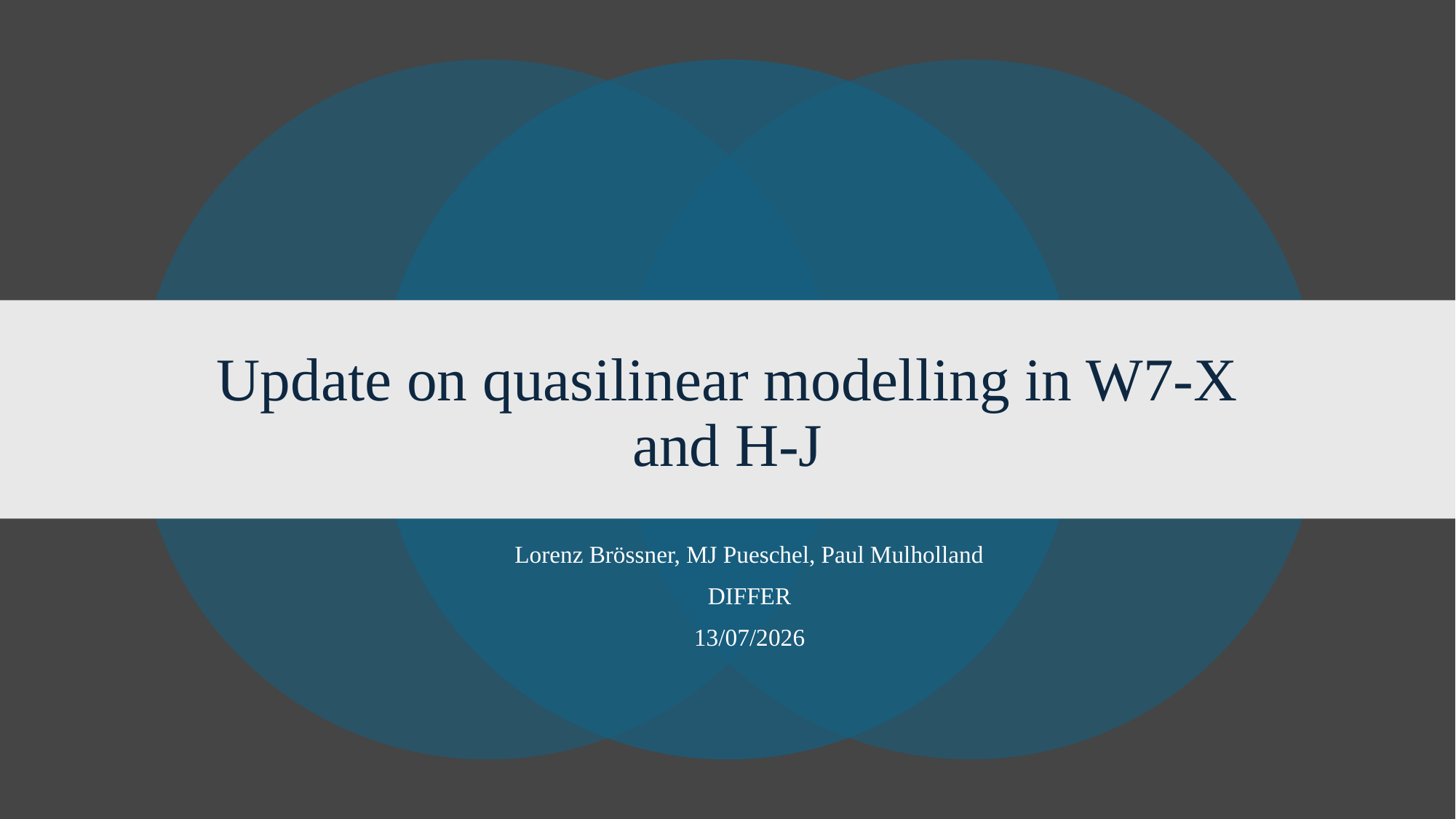

# Update on quasilinear modelling in W7-X and H-J
Lorenz Brössner, MJ Pueschel, Paul Mulholland
DIFFER
13/07/2026